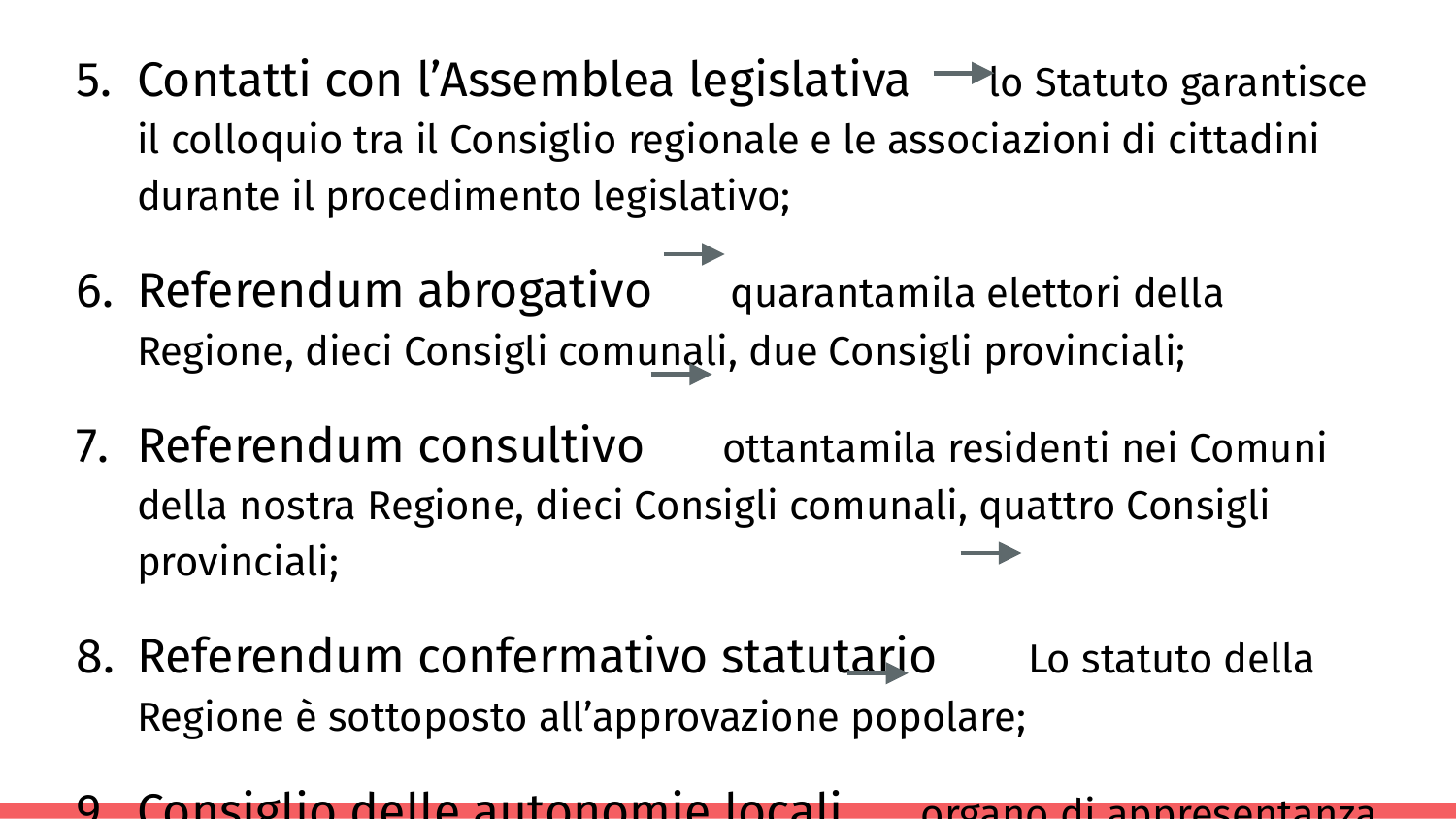

Contatti con l’Assemblea legislativa      lo Statuto garantisce il colloquio tra il Consiglio regionale e le associazioni di cittadini durante il procedimento legislativo;
Referendum abrogativo      quarantamila elettori della Regione, dieci Consigli comunali, due Consigli provinciali;
Referendum consultivo      ottantamila residenti nei Comuni della nostra Regione, dieci Consigli comunali, quattro Consigli provinciali;
Referendum confermativo statutario       Lo statuto della Regione è sottoposto all’approvazione popolare;
Consiglio delle autonomie locali      organo di appresentanza, consultazione e coordinamento tra la Regione e gli Enti locali.